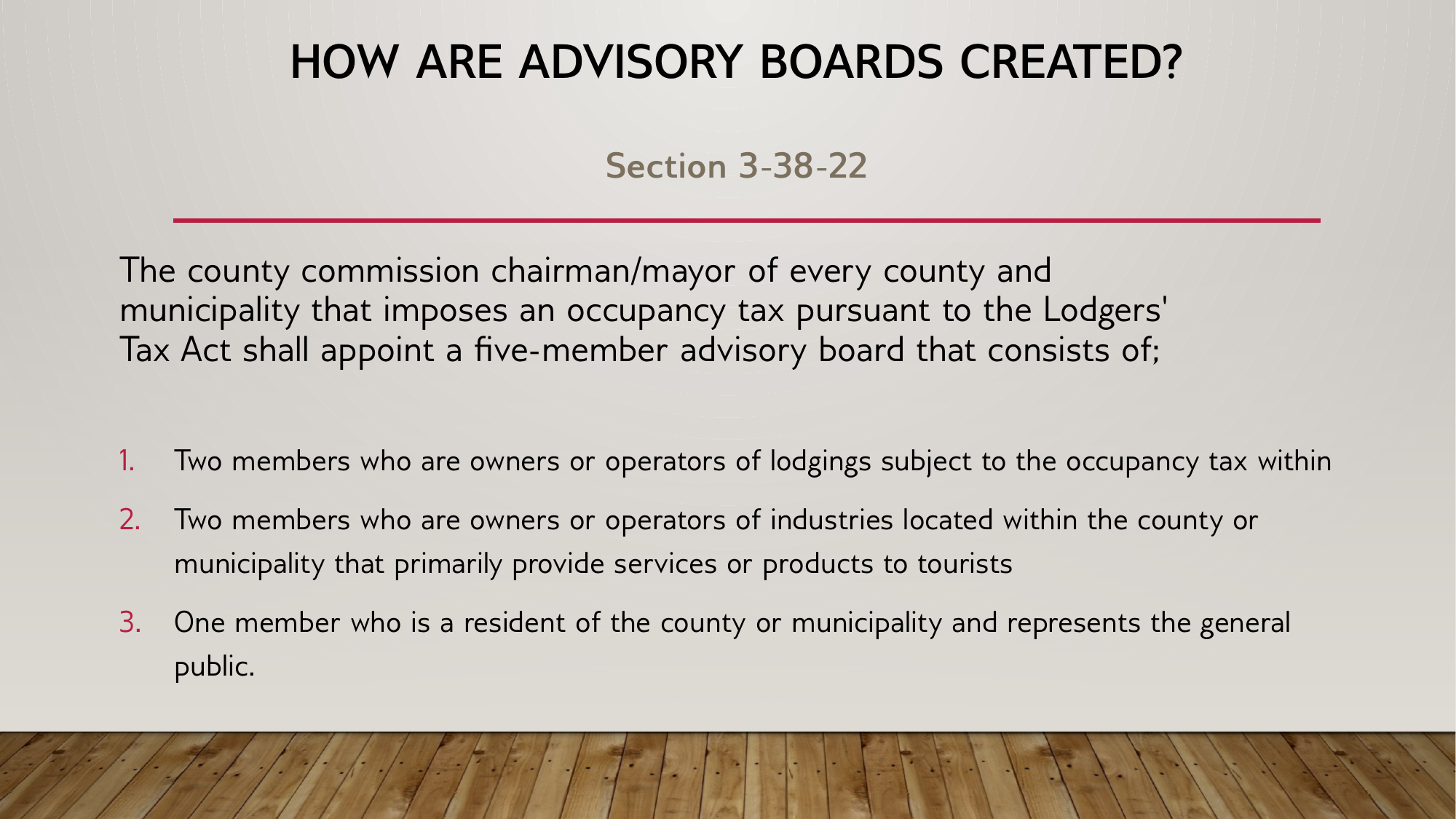

# How are Advisory Boards Created?
Section 3-38-22
The county commission chairman/mayor of every county and municipality that imposes an occupancy tax pursuant to the Lodgers' Tax Act shall appoint a five-member advisory board that consists of;
Two members who are owners or operators of lodgings subject to the occupancy tax within
Two members who are owners or operators of industries located within the county or municipality that primarily provide services or products to tourists
One member who is a resident of the county or municipality and represents the general public.